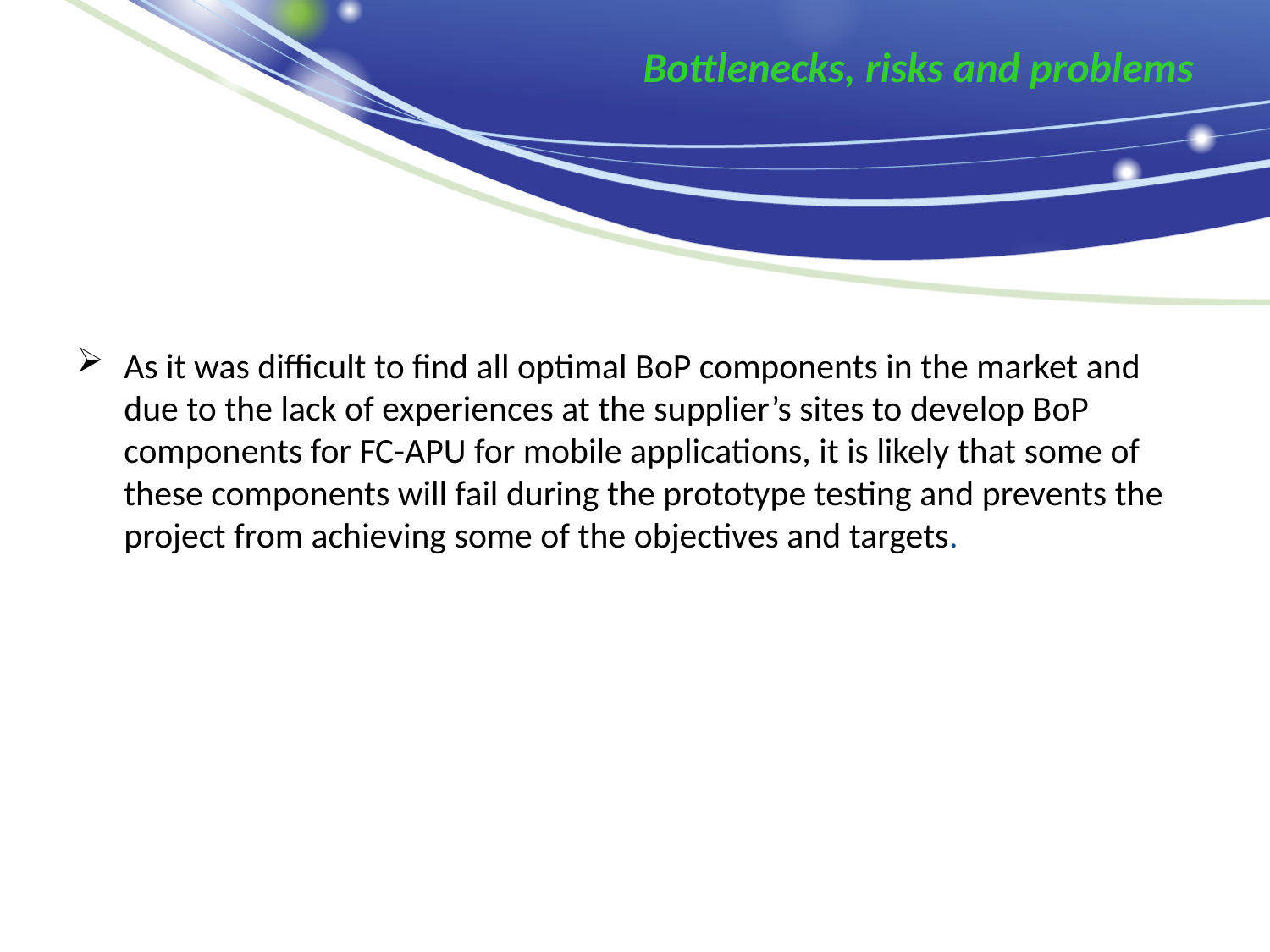

# Bottlenecks, risks and problems
As it was difficult to find all optimal BoP components in the market and due to the lack of experiences at the supplier’s sites to develop BoP components for FC-APU for mobile applications, it is likely that some of these components will fail during the prototype testing and prevents the project from achieving some of the objectives and targets.